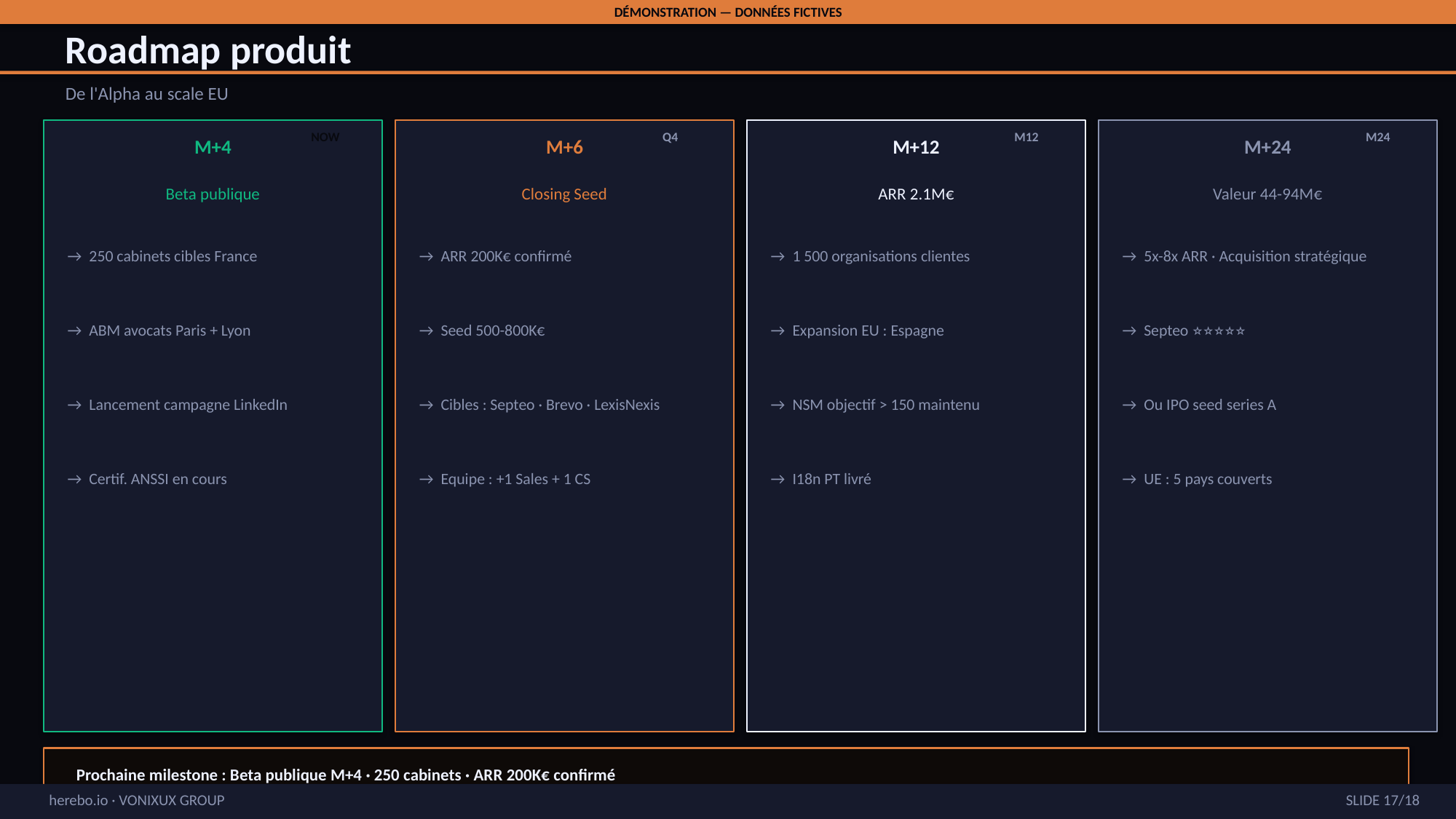

DÉMONSTRATION — DONNÉES FICTIVES
Roadmap produit

De l'Alpha au scale EU

NOW
Q4
M12
M24
M+4
M+6
M+12
M+24
Beta publique
Closing Seed
ARR 2.1M€
Valeur 44-94M€
→  250 cabinets cibles France
→  ARR 200K€ confirmé
→  1 500 organisations clientes
→  5x-8x ARR · Acquisition stratégique
→  ABM avocats Paris + Lyon
→  Seed 500-800K€
→  Expansion EU : Espagne
→  Septeo ⭐⭐⭐⭐⭐
→  Lancement campagne LinkedIn
→  Cibles : Septeo · Brevo · LexisNexis
→  NSM objectif > 150 maintenu
→  Ou IPO seed series A
→  Certif. ANSSI en cours
→  Equipe : +1 Sales + 1 CS
→  I18n PT livré
→  UE : 5 pays couverts

Prochaine milestone : Beta publique M+4 · 250 cabinets · ARR 200K€ confirmé

SLIDE 17/18
herebo.io · VONIXUX GROUP